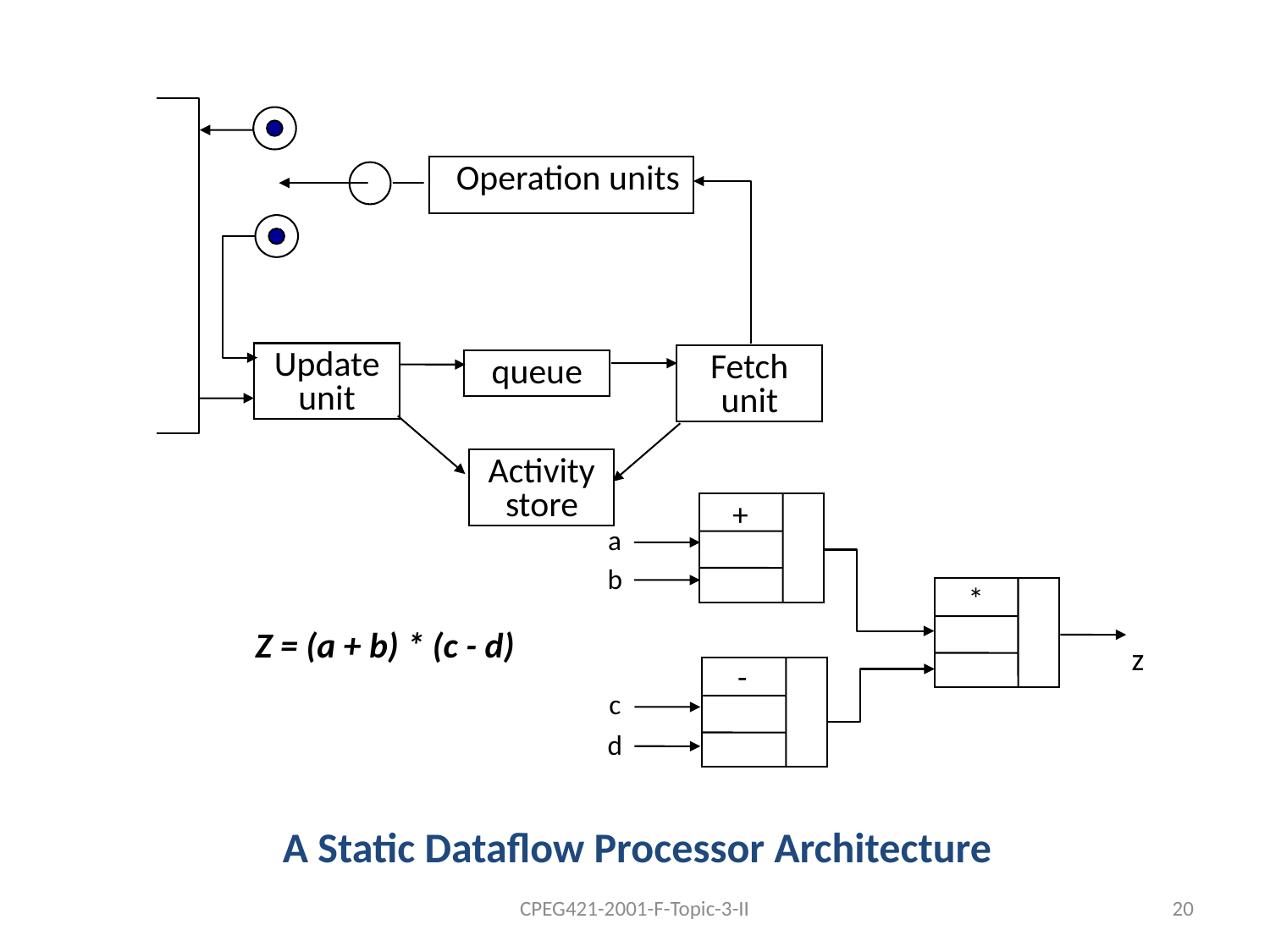

Operation units

Update
unit

Fetch
unit
queue

Activity
store
+

a

b
*

Z = (a + b) * (c - d)
z

-

c

d

A Static Dataflow Processor Architecture
CPEG421-2001-F-Topic-3-II
20